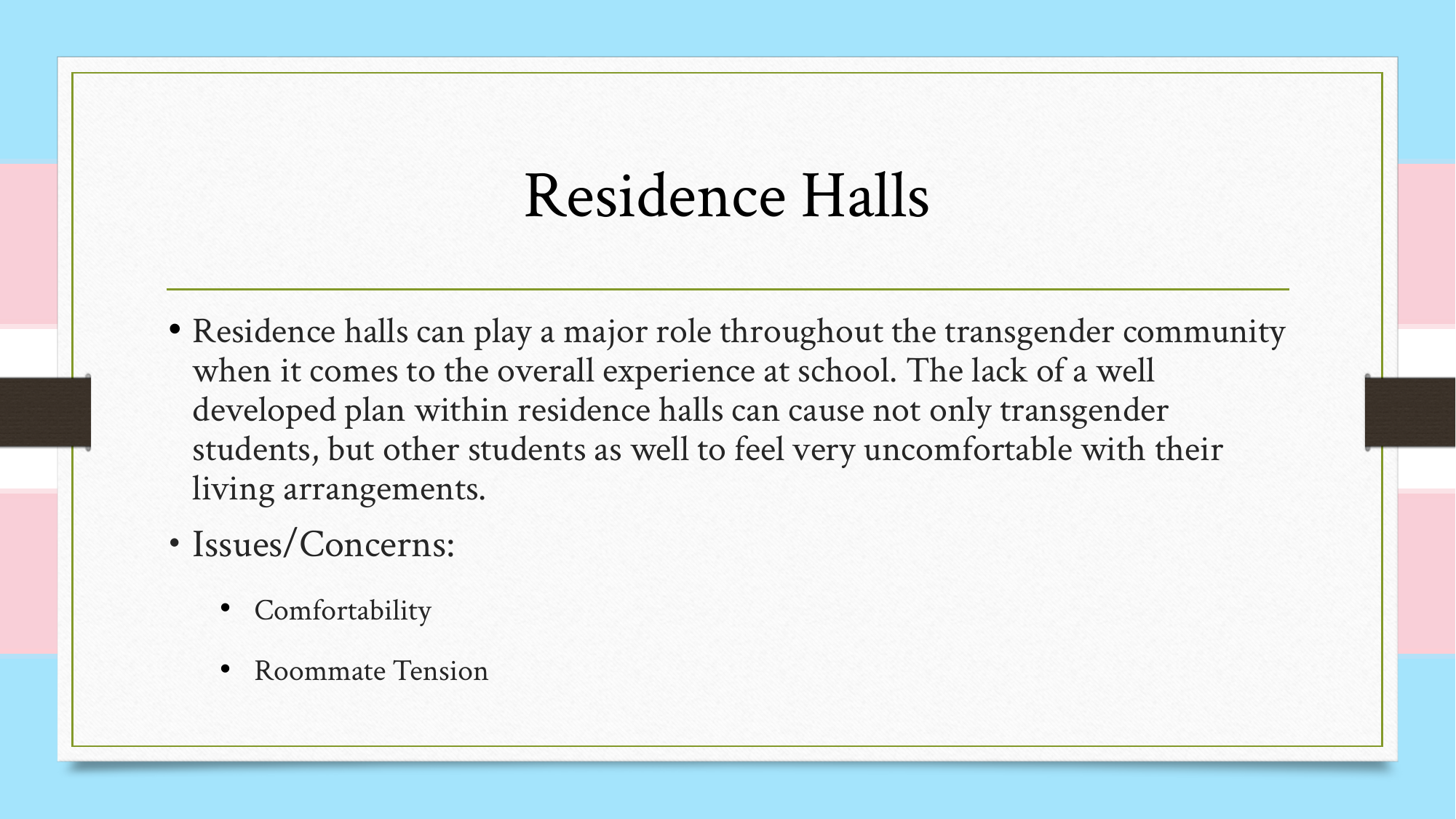

# Residence Halls
Residence halls can play a major role throughout the transgender community when it comes to the overall experience at school. The lack of a well developed plan within residence halls can cause not only transgender students, but other students as well to feel very uncomfortable with their living arrangements.
Issues/Concerns:
Comfortability
Roommate Tension